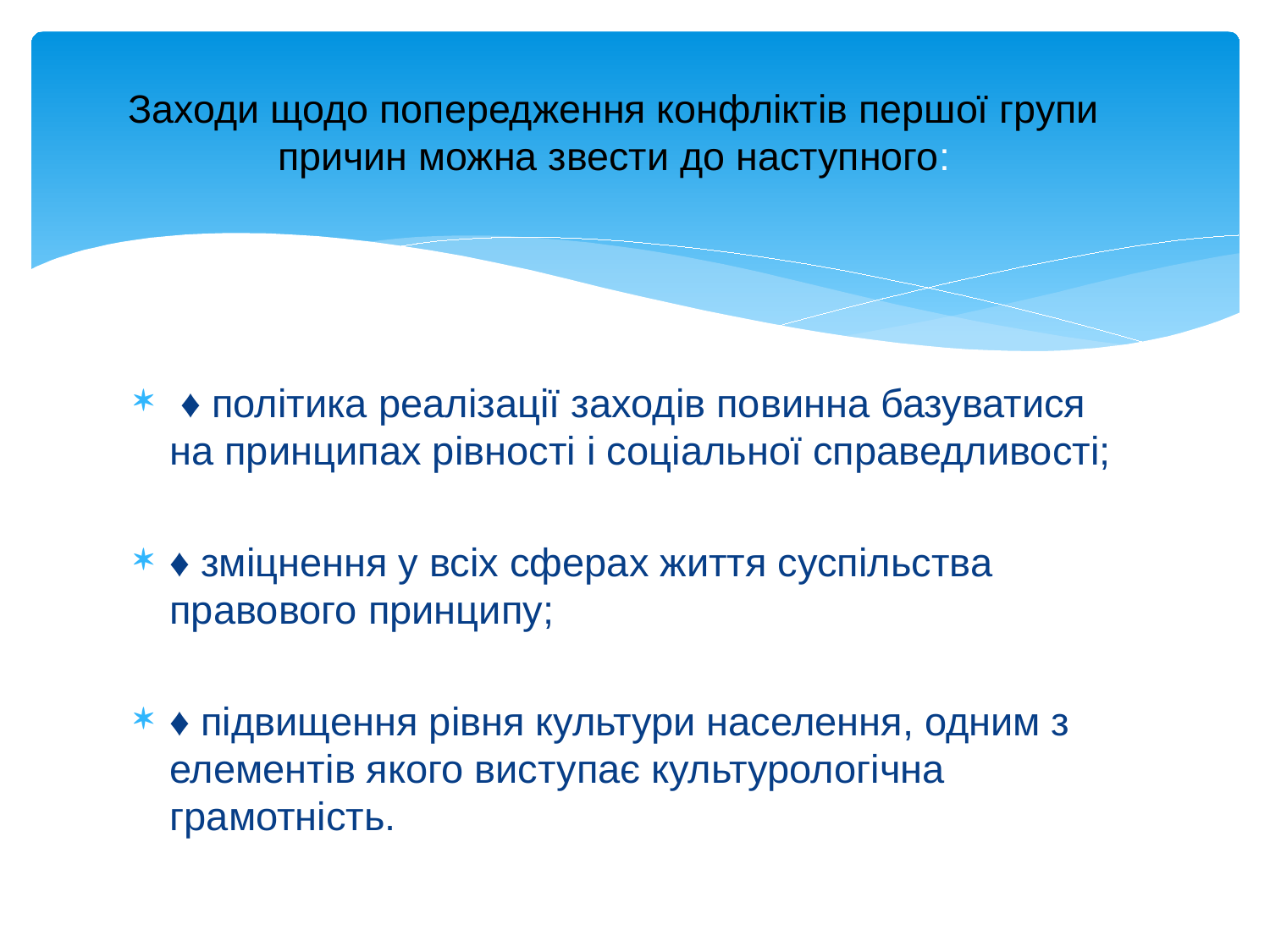

# Заходи щодо попередження конфліктів першої групи причин можна звести до наступного:
 ♦ політика реалізації заходів повинна базуватися на принципах рівності і соціальної справедливості;

♦ зміцнення у всіх сферах життя суспільства правового принципу;

♦ підвищення рівня культури населення, одним з елементів якого виступає культурологічна грамотність.